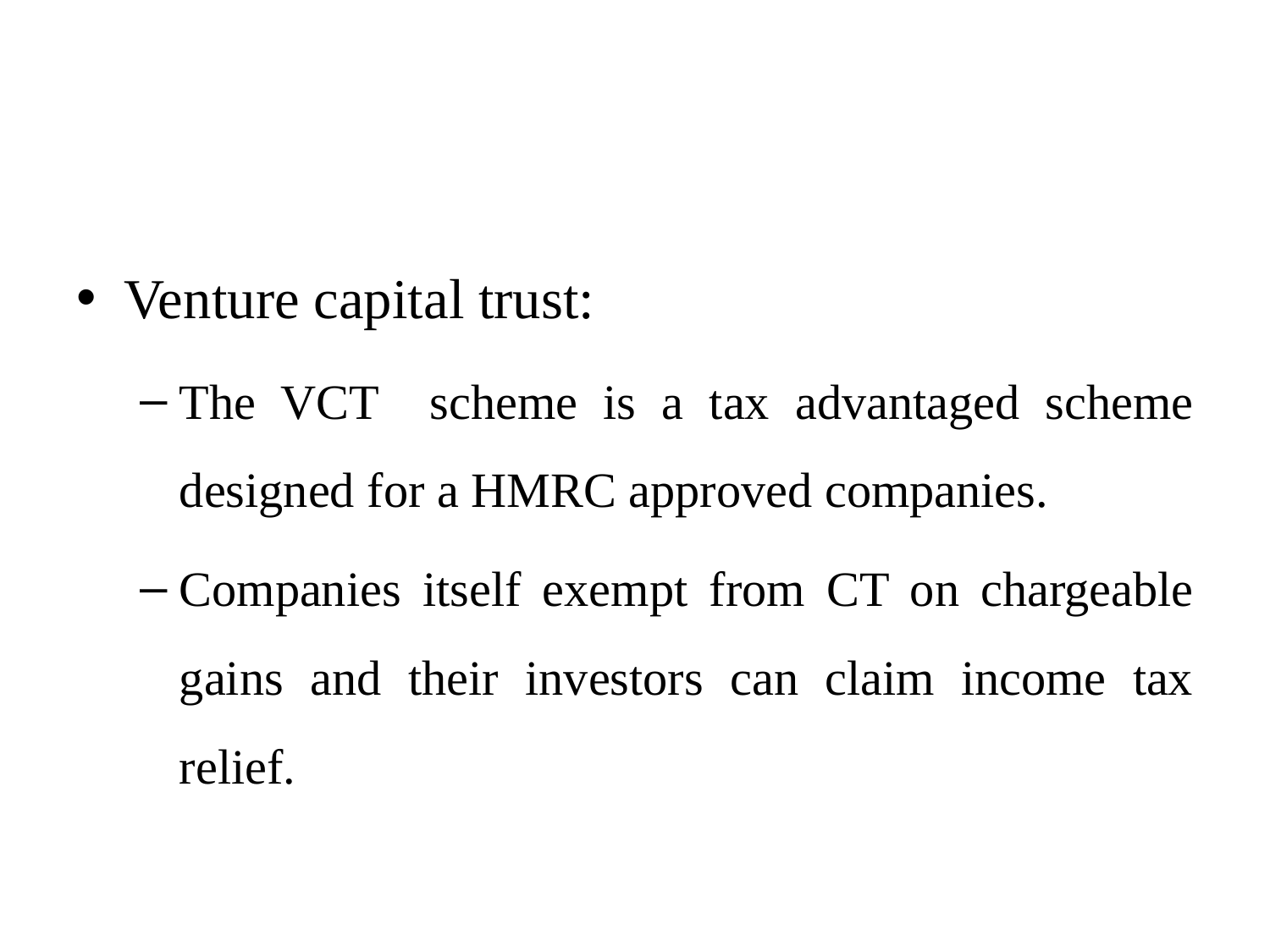

Venture capital trust:
The VCT  scheme is a tax advantaged scheme designed for a HMRC approved companies.
Companies itself exempt from CT on chargeable gains and their investors can claim income tax relief.